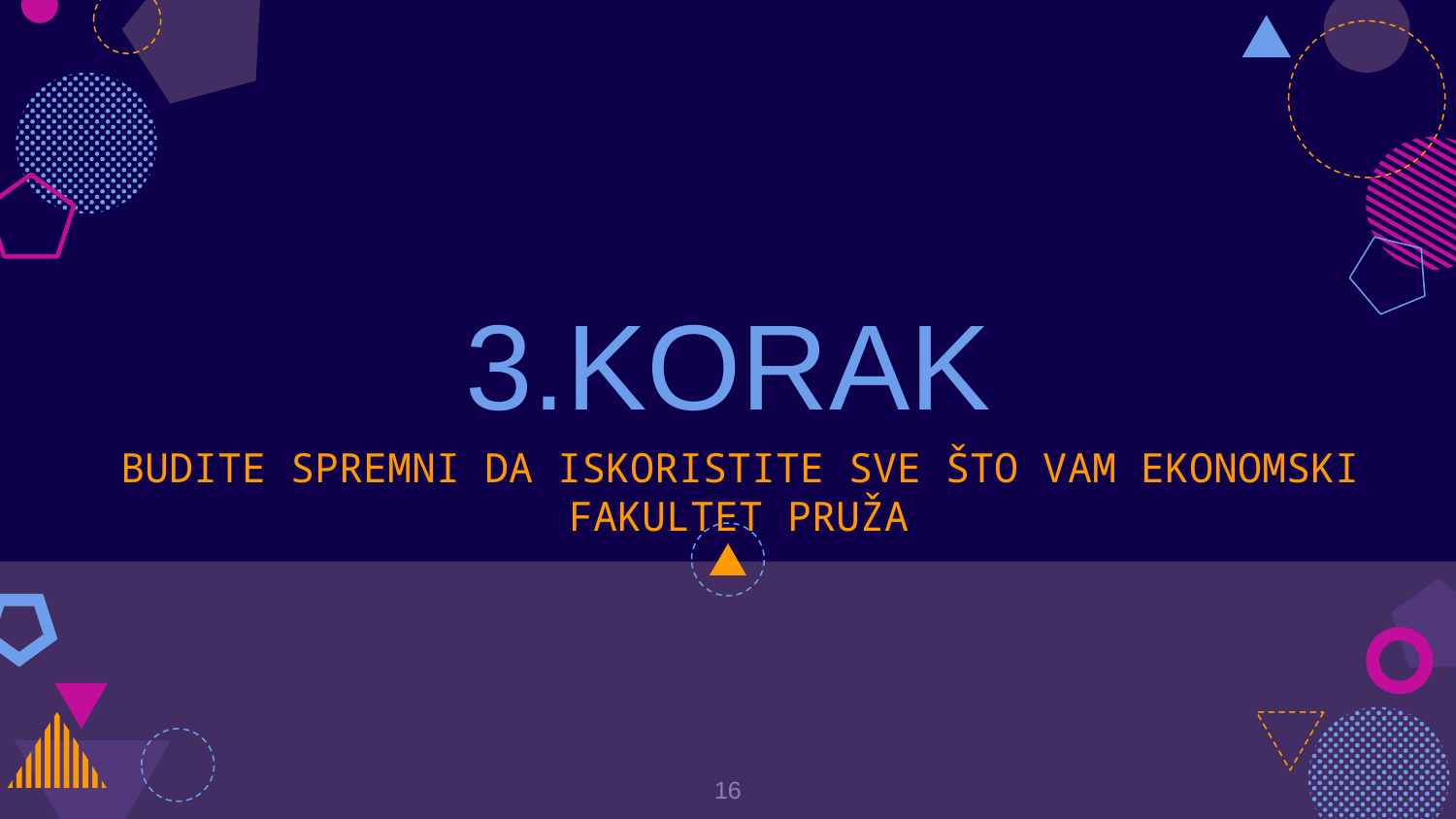

# 3.KORAK
BUDITE SPREMNI DA ISKORISTITE SVE ŠTO VAM EKONOMSKI FAKULTET PRUŽA
16